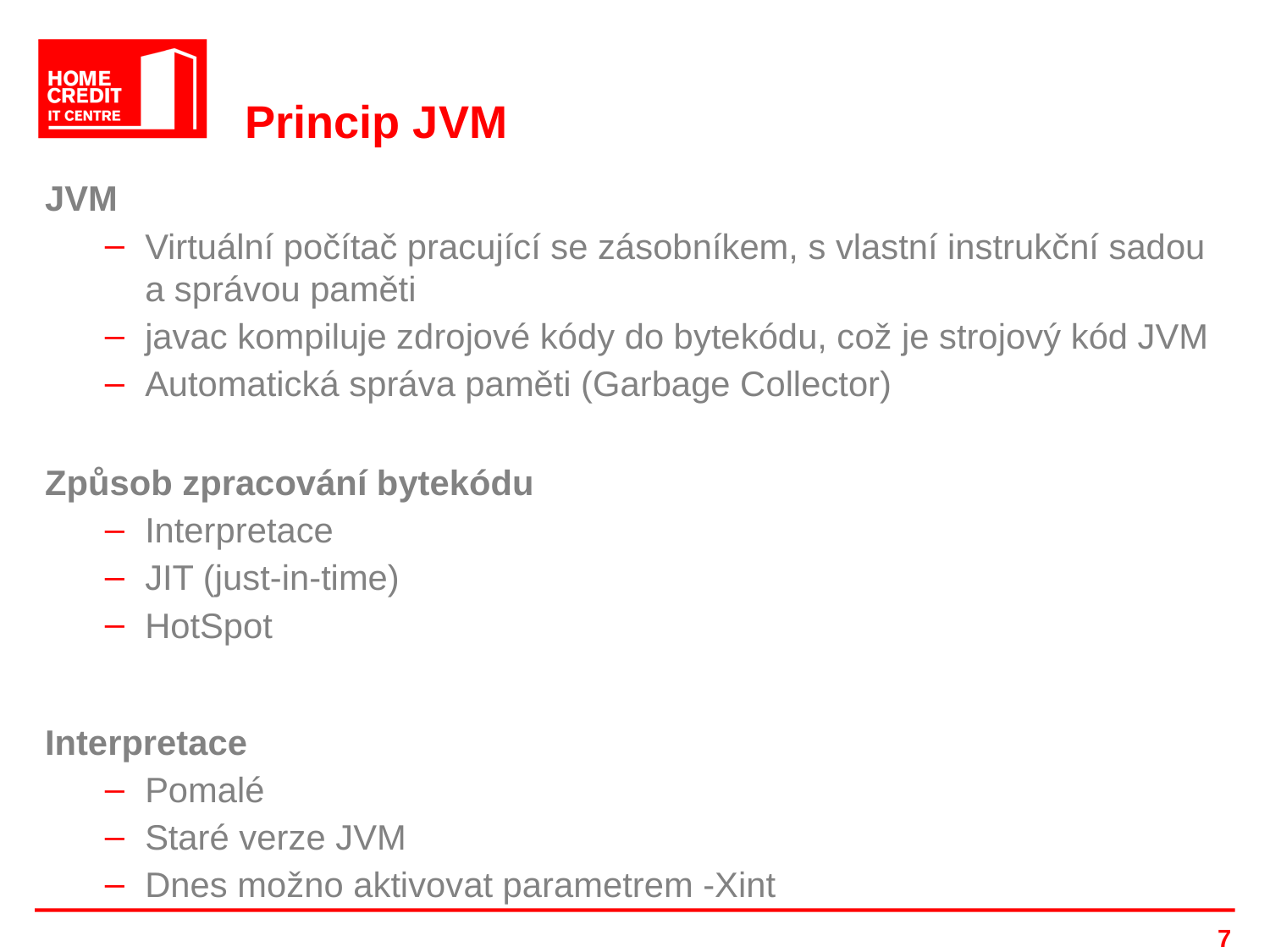

# Princip JVM
JVM
Virtuální počítač pracující se zásobníkem, s vlastní instrukční sadou a správou paměti
javac kompiluje zdrojové kódy do bytekódu, což je strojový kód JVM
Automatická správa paměti (Garbage Collector)

Způsob zpracování bytekódu
Interpretace
JIT (just-in-time)
HotSpot

Interpretace
Pomalé
Staré verze JVM
Dnes možno aktivovat parametrem -Xint
7